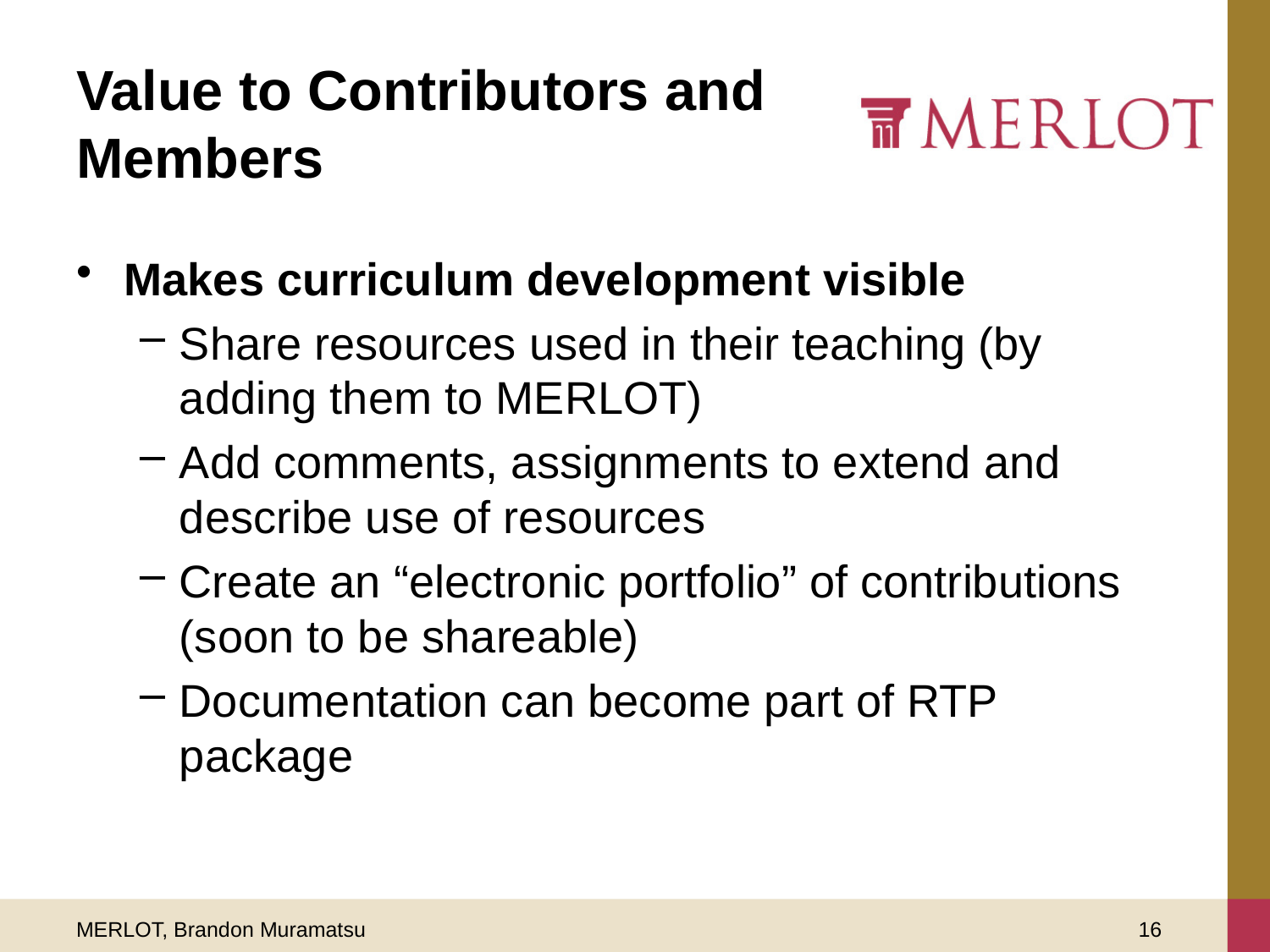

# Value to Contributors and Members
Makes curriculum development visible
Share resources used in their teaching (by adding them to MERLOT)
Add comments, assignments to extend and describe use of resources
Create an “electronic portfolio” of contributions (soon to be shareable)
Documentation can become part of RTP package

MERLOT, Brandon Muramatsu
16